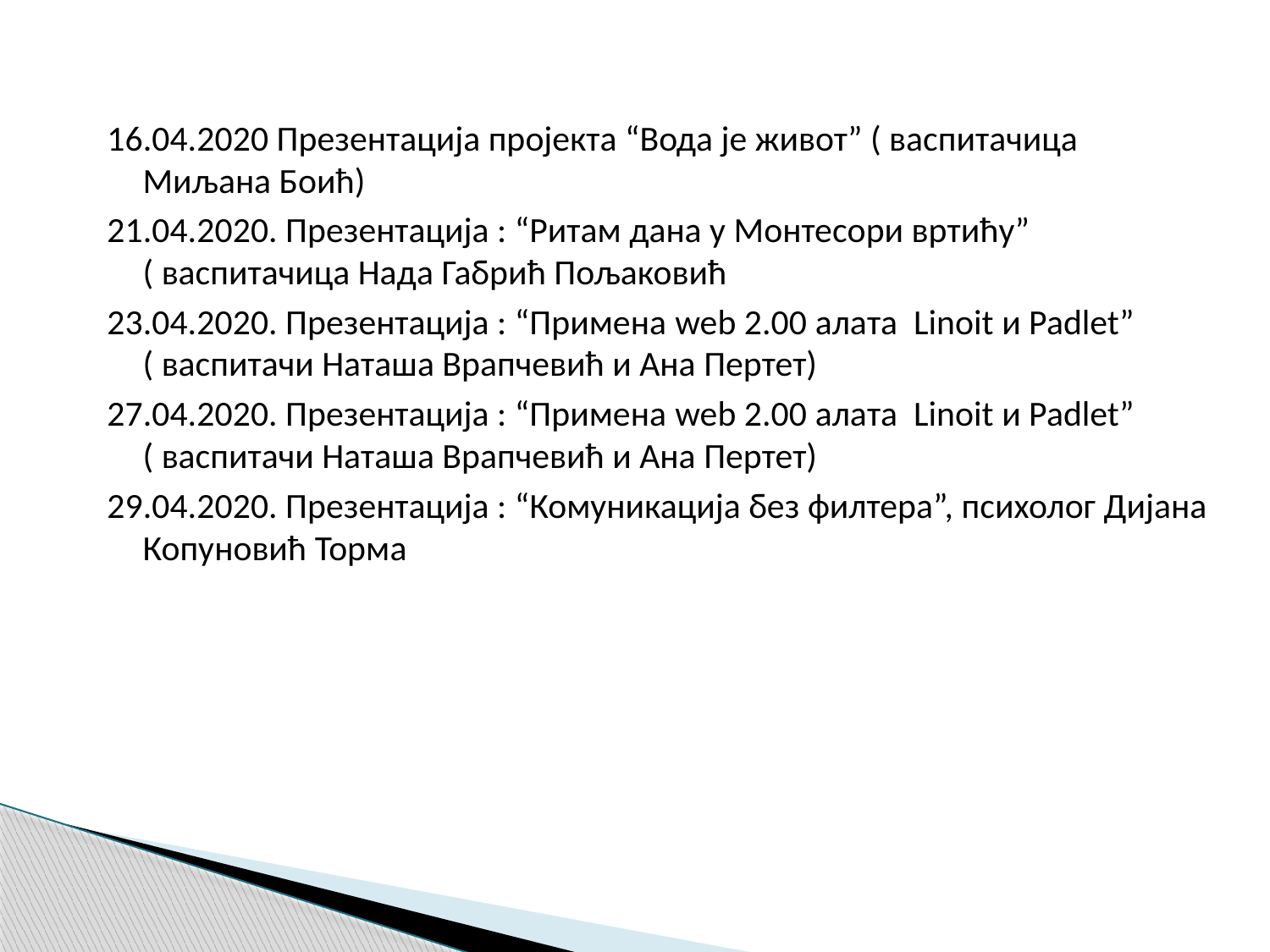

16.04.2020 Презентација пројекта “Вода је живот” ( васпитачица Миљана Боић)
21.04.2020. Презентација : “Ритам дана у Монтесори вртићу” ( васпитачица Нада Габрић Пољаковић
23.04.2020. Презентација : “Примена web 2.00 алата  Linoit и Padlet” ( васпитачи Наташа Врапчевић и Ана Пертет)
27.04.2020. Презентација : “Примена web 2.00 алата  Linoit и Padlet” ( васпитачи Наташа Врапчевић и Ана Пертет)
29.04.2020. Презентација : “Комуникација без филтера”, психолог Дијана Копуновић Торма